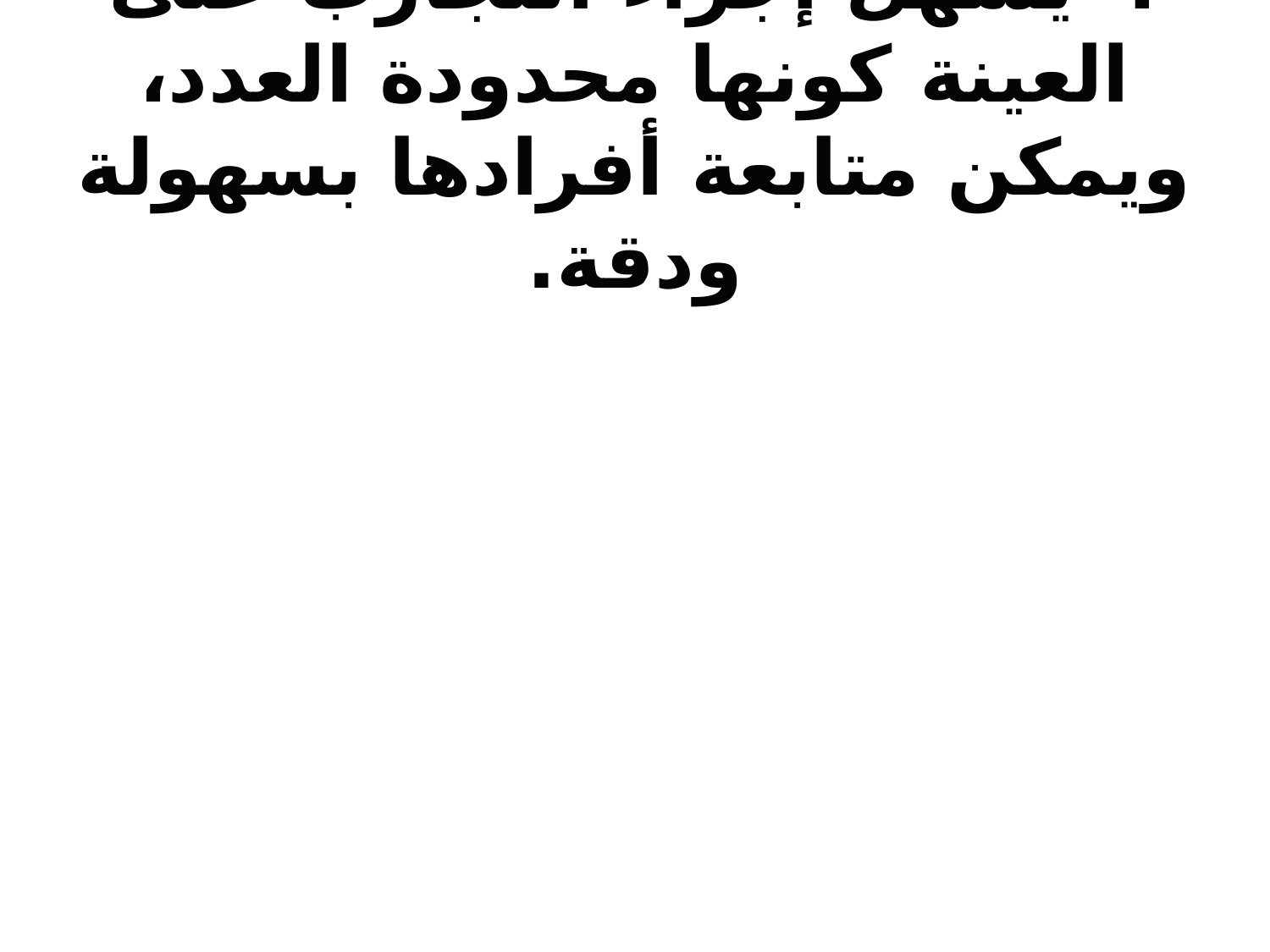

# 4-يسهل إجراء التجارب على العينة كونها محدودة العدد، ويمكن متابعة أفرادها بسهولة ودقة.